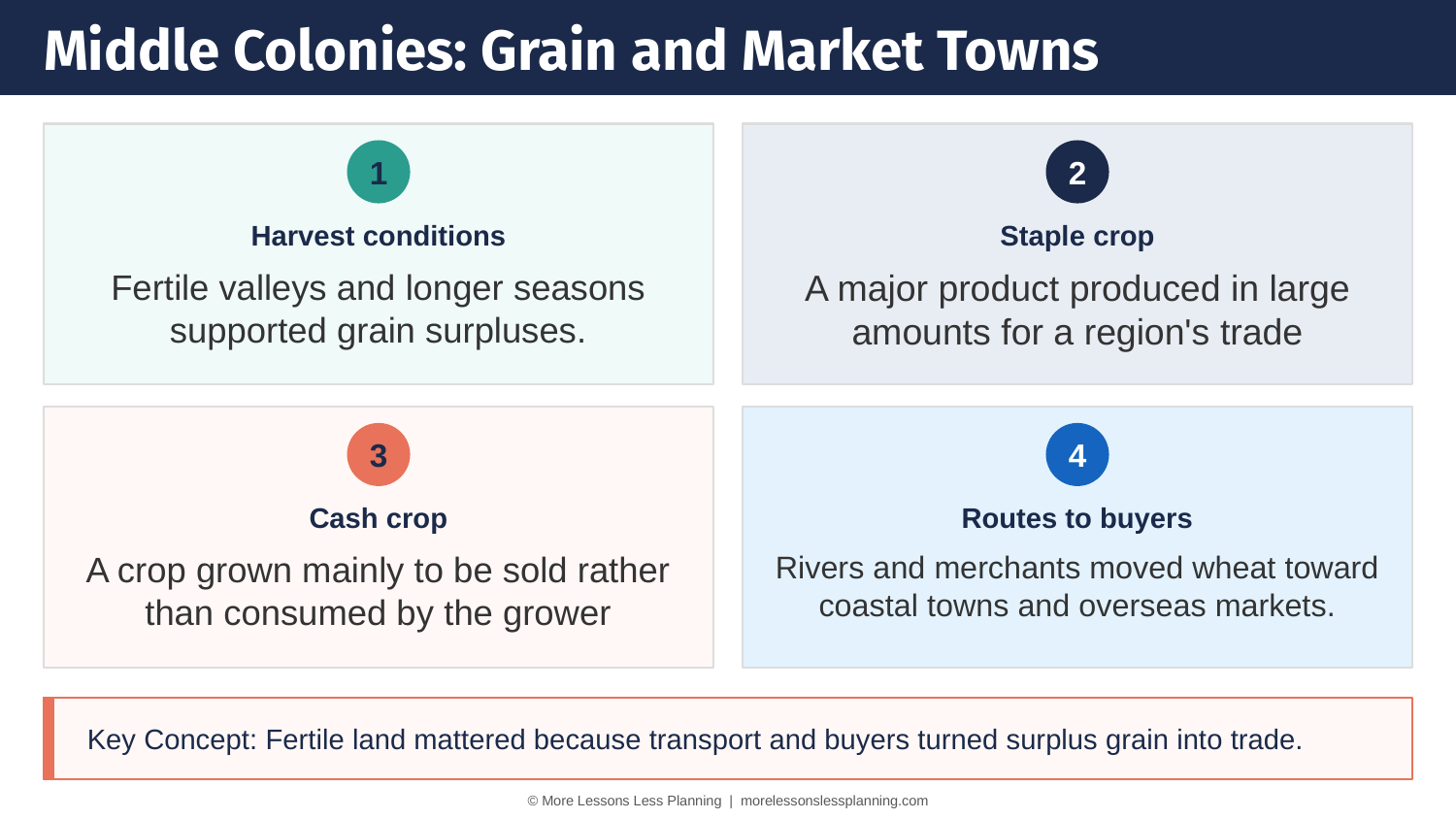

Middle Colonies: Grain and Market Towns

1

2
Harvest conditions
Staple crop
Fertile valleys and longer seasons supported grain surpluses.
A major product produced in large amounts for a region's trade

3

4
Cash crop
Routes to buyers
A crop grown mainly to be sold rather than consumed by the grower
Rivers and merchants moved wheat toward coastal towns and overseas markets.

Key Concept: Fertile land mattered because transport and buyers turned surplus grain into trade.
© More Lessons Less Planning  |  morelessonslessplanning.com